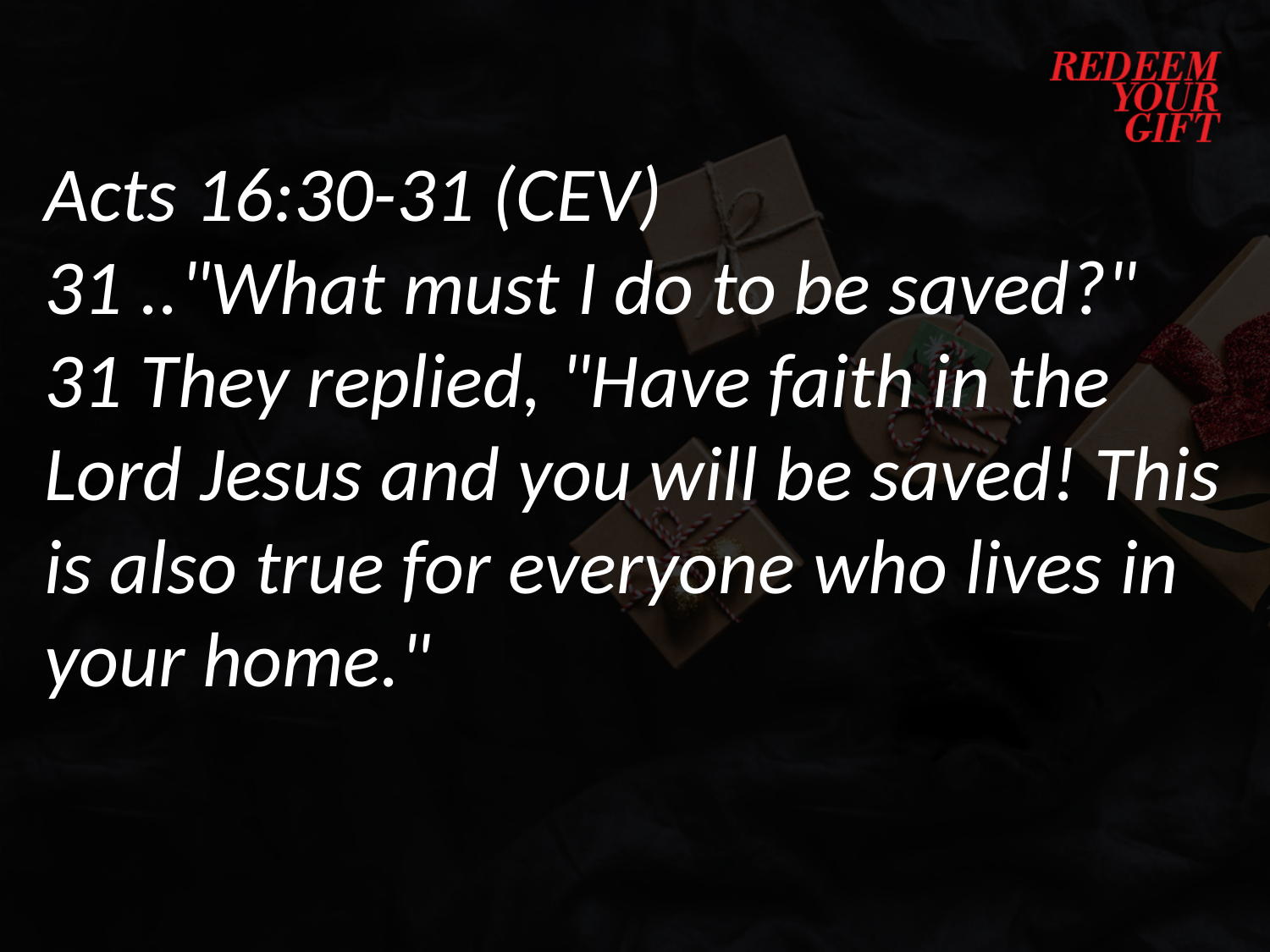

Acts 16:30-31 (CEV)
31 .."What must I do to be saved?"
31 They replied, "Have faith in the Lord Jesus and you will be saved! This is also true for everyone who lives in your home."